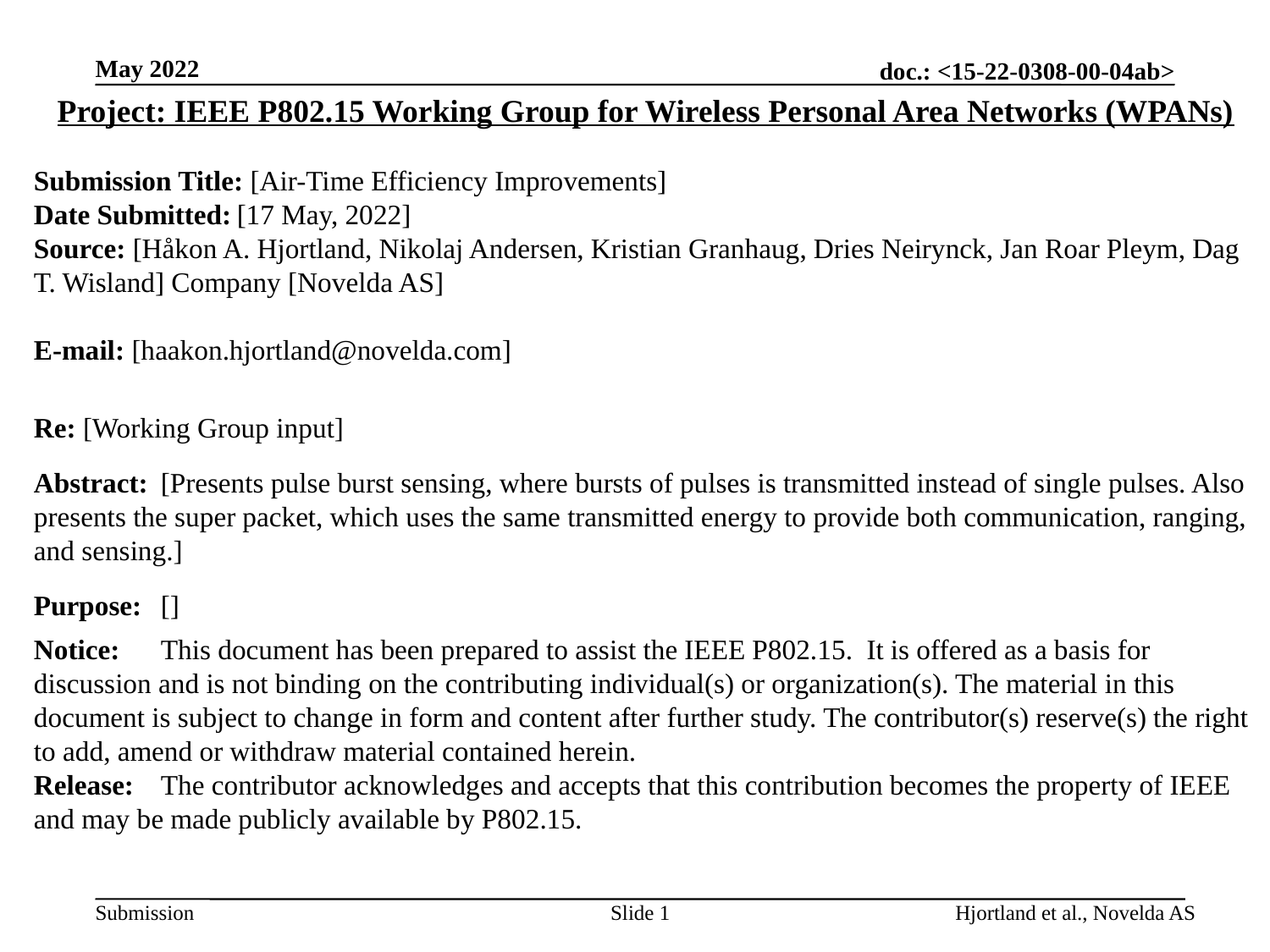

May 2022
Project: IEEE P802.15 Working Group for Wireless Personal Area Networks (WPANs)

Submission Title: [Air-Time Efficiency Improvements]
Date Submitted: [17 May, 2022]
Source: [Håkon A. Hjortland, Nikolaj Andersen, Kristian Granhaug, Dries Neirynck, Jan Roar Pleym, Dag T. Wisland] Company [Novelda AS]

E-mail: [haakon.hjortland@novelda.com]

Re: [Working Group input]
Abstract:	[Presents pulse burst sensing, where bursts of pulses is transmitted instead of single pulses. Also presents the super packet, which uses the same transmitted energy to provide both communication, ranging, and sensing.]
Purpose:	[]
Notice:	This document has been prepared to assist the IEEE P802.15.  It is offered as a basis for discussion and is not binding on the contributing individual(s) or organization(s). The material in this document is subject to change in form and content after further study. The contributor(s) reserve(s) the right to add, amend or withdraw material contained herein.
Release:	The contributor acknowledges and accepts that this contribution becomes the property of IEEE and may be made publicly available by P802.15.
Slide 1
Hjortland et al., Novelda AS